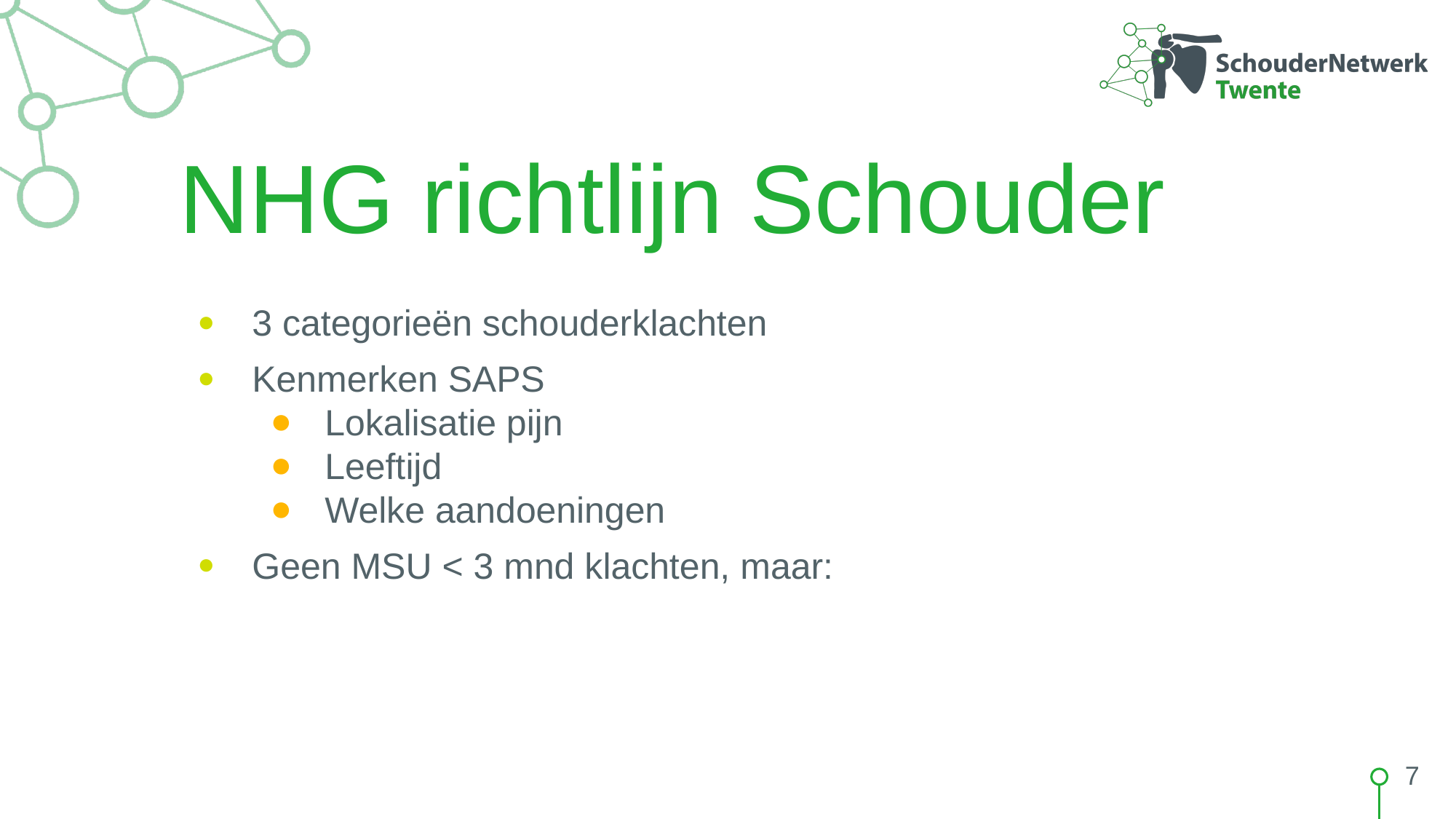

# NHG richtlijn Schouder
3 categorieën schouderklachten
Kenmerken SAPS
Lokalisatie pijn
Leeftijd
Welke aandoeningen
Geen MSU < 3 mnd klachten, maar:
7